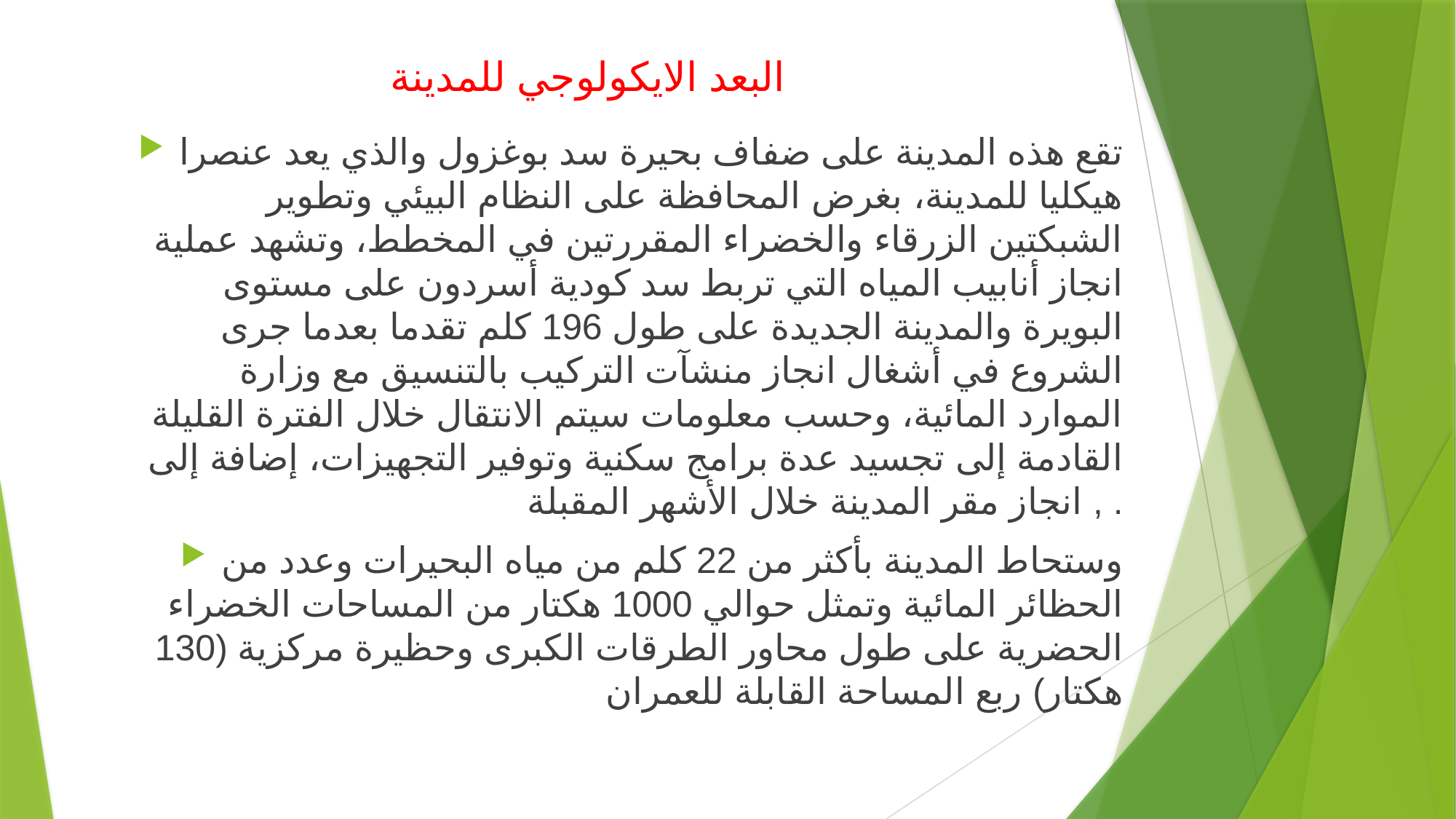

# البعد الايكولوجي للمدينة
تقع هذه المدينة على ضفاف بحيرة سد بوغزول والذي يعد عنصرا هيكليا للمدينة، بغرض المحافظة على النظام البيئي وتطوير الشبكتين الزرقاء والخضراء المقررتين في المخطط، وتشهد عملية انجاز أنابيب المياه التي تربط سد كودية أسردون على مستوى البويرة والمدينة الجديدة على طول 196 كلم تقدما بعدما جرى الشروع في أشغال انجاز منشآت التركيب بالتنسيق مع وزارة الموارد المائية، وحسب معلومات سيتم الانتقال خلال الفترة القليلة القادمة إلى تجسيد عدة برامج سكنية وتوفير التجهيزات، إضافة إلى انجاز مقر المدينة خلال الأشهر المقبلة , .
وستحاط المدينة بأكثر من 22 كلم من مياه البحيرات وعدد من الحظائر المائية وتمثل حوالي 1000 هكتار من المساحات الخضراء الحضرية على طول محاور الطرقات الكبرى وحظيرة مركزية (130 هكتار) ربع المساحة القابلة للعمران